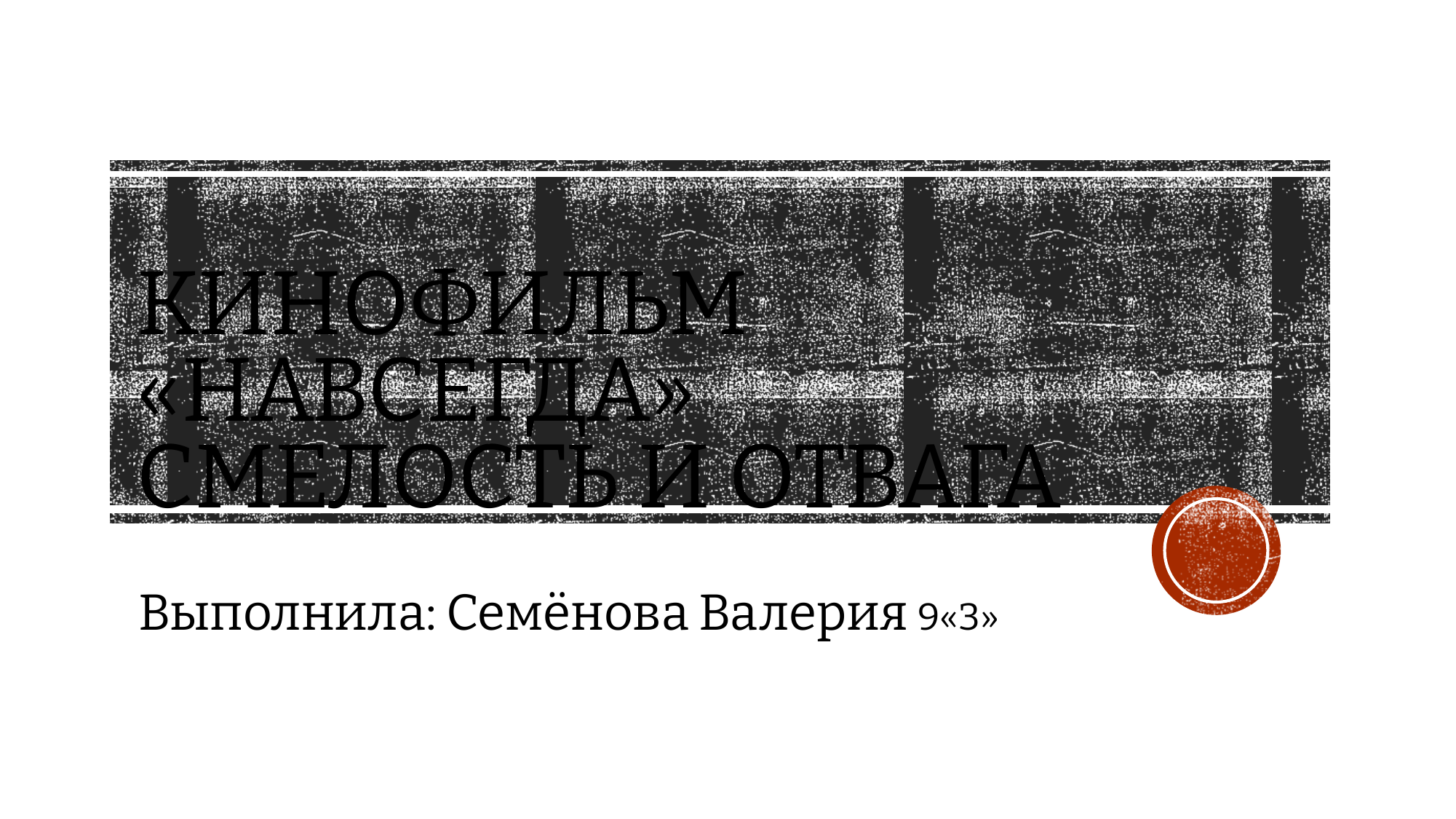

# Кинофильм «Навсегда» смелость и отвага

Выполнила: Семёнова Валерия 9«З»